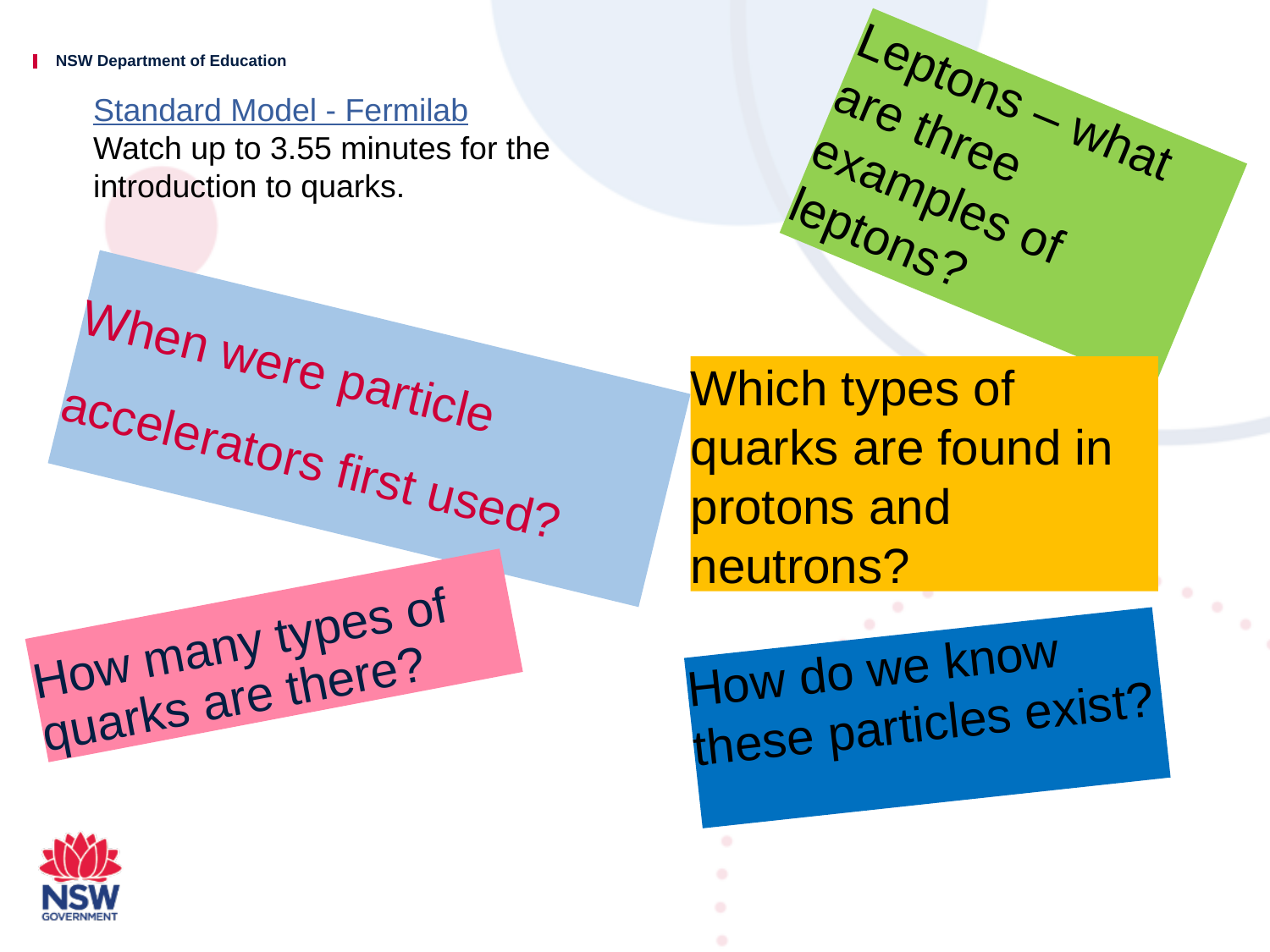

Leptons – what are three examples of leptons?
Standard Model - Fermilab
Watch up to 3.55 minutes for the introduction to quarks.
When were particle accelerators first used?
Which types of quarks are found in protons and neutrons?
# How many types of quarks are there?
How do we know these particles exist?